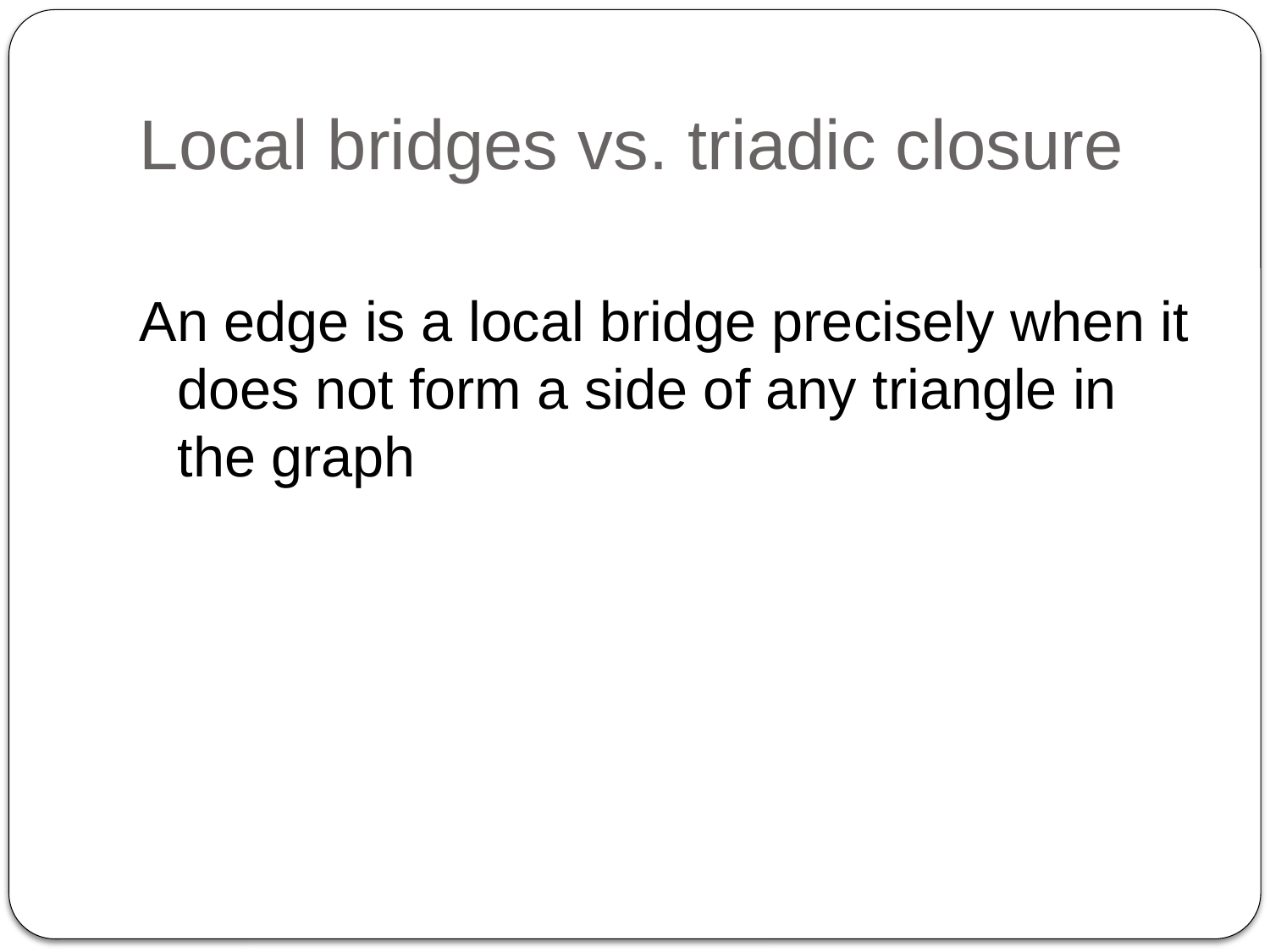

# Local bridges vs. triadic closure

An edge is a local bridge precisely when it does not form a side of any triangle in the graph